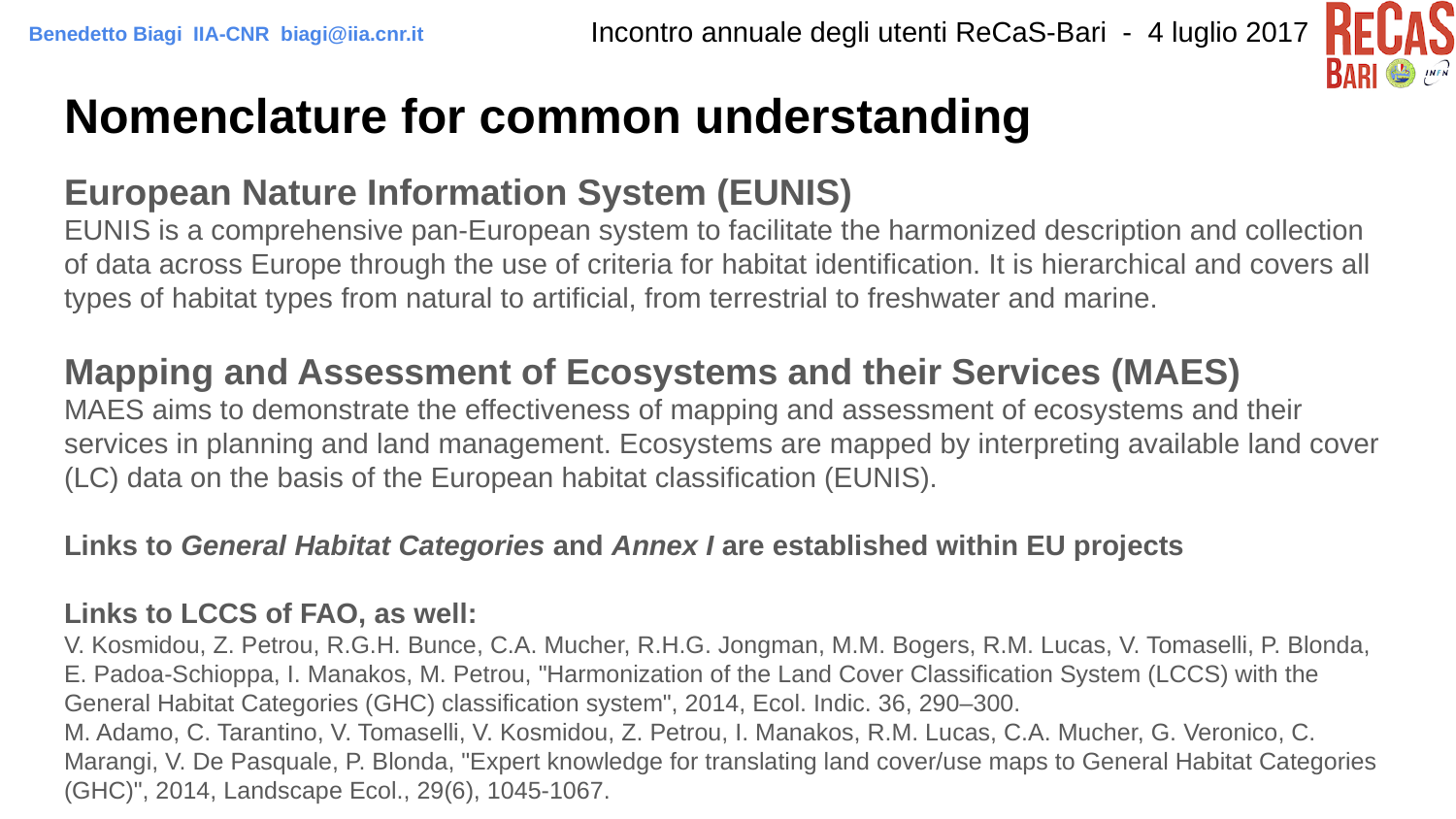

Benedetto Biagi  IIA-CNR  biagi@iia.cnr.it
# Nomenclature for common understanding

European Nature Information System (EUNIS)
EUNIS is a comprehensive pan-European system to facilitate the harmonized description and collection of data across Europe through the use of criteria for habitat identification. It is hierarchical and covers all types of habitat types from natural to artificial, from terrestrial to freshwater and marine.

Mapping and Assessment of Ecosystems and their Services (MAES)
MAES aims to demonstrate the effectiveness of mapping and assessment of ecosystems and their services in planning and land management. Ecosystems are mapped by interpreting available land cover (LC) data on the basis of the European habitat classification (EUNIS).

Links to General Habitat Categories and Annex I are established within EU projects

Links to LCCS of FAO, as well:
V. Kosmidou, Z. Petrou, R.G.H. Bunce, C.A. Mucher, R.H.G. Jongman, M.M. Bogers, R.M. Lucas, V. Tomaselli, P. Blonda, E. Padoa-Schioppa, I. Manakos, M. Petrou, "Harmonization of the Land Cover Classification System (LCCS) with the General Habitat Categories (GHC) classification system", 2014, Ecol. Indic. 36, 290–300.
M. Adamo, C. Tarantino, V. Tomaselli, V. Kosmidou, Z. Petrou, I. Manakos, R.M. Lucas, C.A. Mucher, G. Veronico, C. Marangi, V. De Pasquale, P. Blonda, "Expert knowledge for translating land cover/use maps to General Habitat Categories (GHC)", 2014, Landscape Ecol., 29(6), 1045-1067.